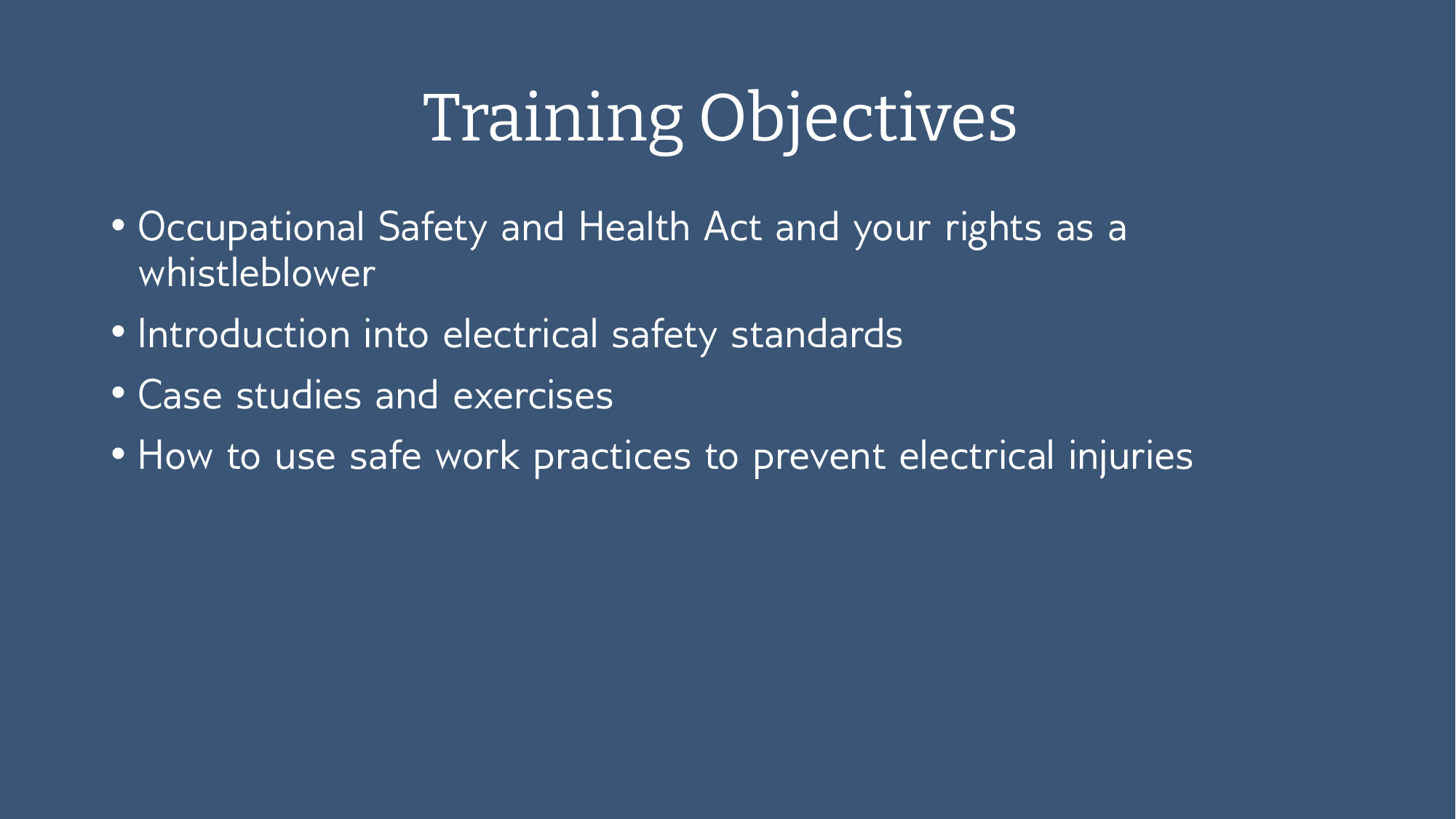

# Training Objectives
Occupational Safety and Health Act and your rights as a whistleblower
Introduction into electrical safety standards
Case studies and exercises
How to use safe work practices to prevent electrical injuries